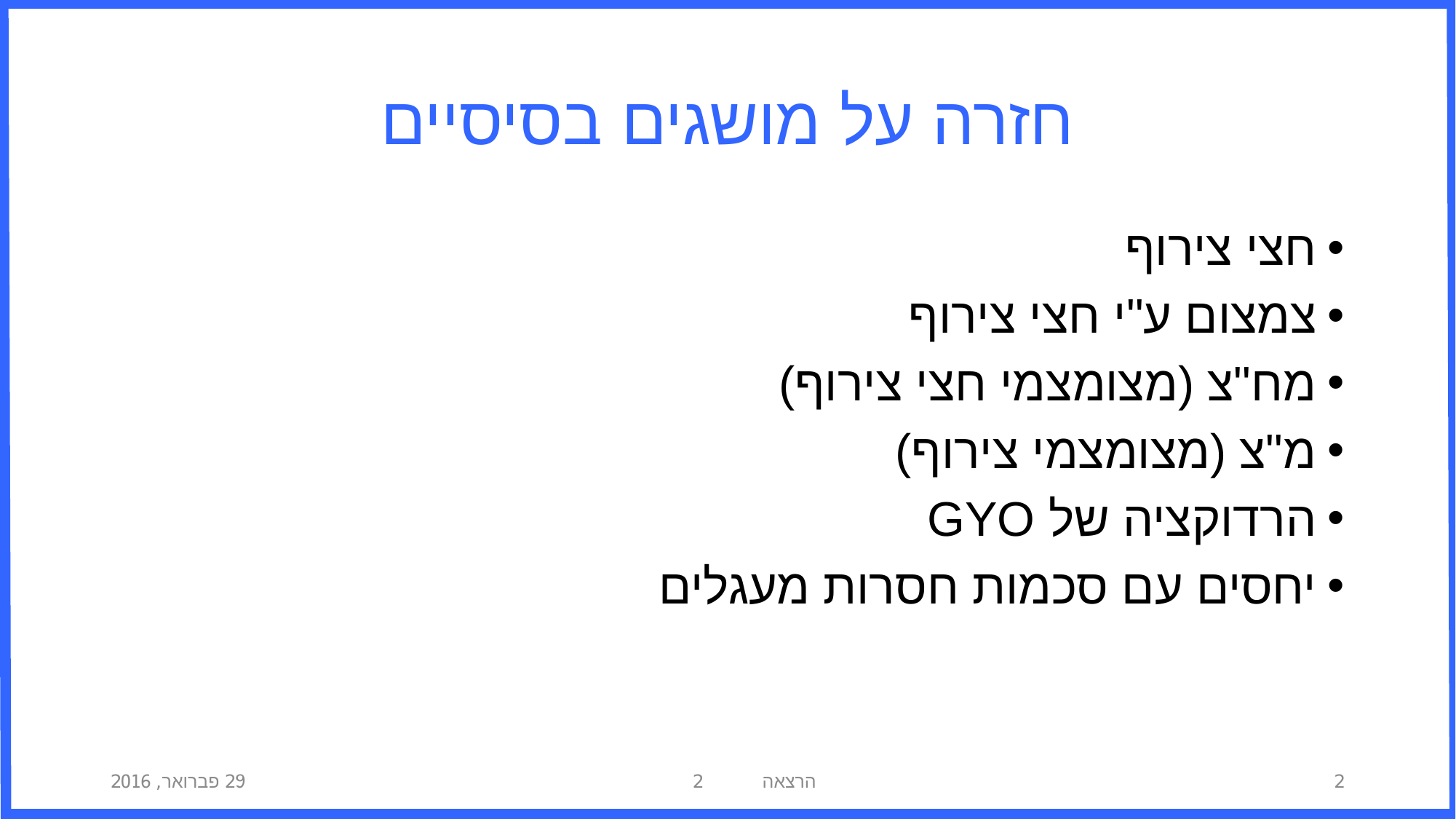

# חזרה על מושגים בסיסיים
חצי צירוף
צמצום ע"י חצי צירוף
מח"צ (מצומצמי חצי צירוף)
מ"צ (מצומצמי צירוף)
הרדוקציה של GYO
יחסים עם סכמות חסרות מעגלים
29 פברואר, 2016
הרצאה 2
2